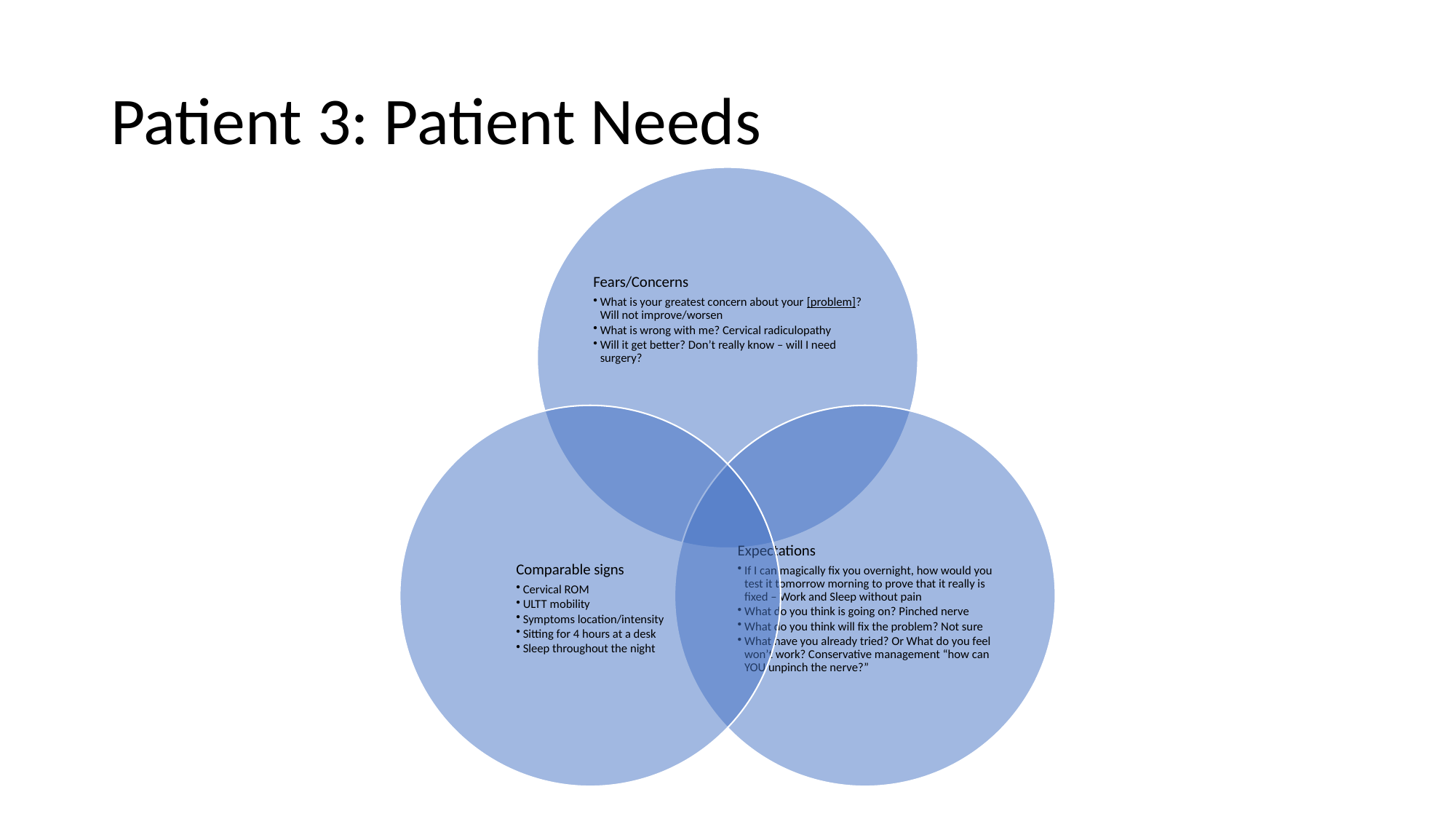

# Patient 3: Patient Needs
Fears/Concerns
What is your greatest concern about your [problem]? Will not improve/worsen
What is wrong with me? Cervical radiculopathy
Will it get better? Don’t really know – will I need surgery?
Expectations
If I can magically fix you overnight, how would you test it tomorrow morning to prove that it really is fixed – Work and Sleep without pain
What do you think is going on? Pinched nerve
What do you think will fix the problem? Not sure
What have you already tried? Or What do you feel won’t work? Conservative management “how can YOU unpinch the nerve?”
Comparable signs
Cervical ROM
ULTT mobility
Symptoms location/intensity
Sitting for 4 hours at a desk
Sleep throughout the night